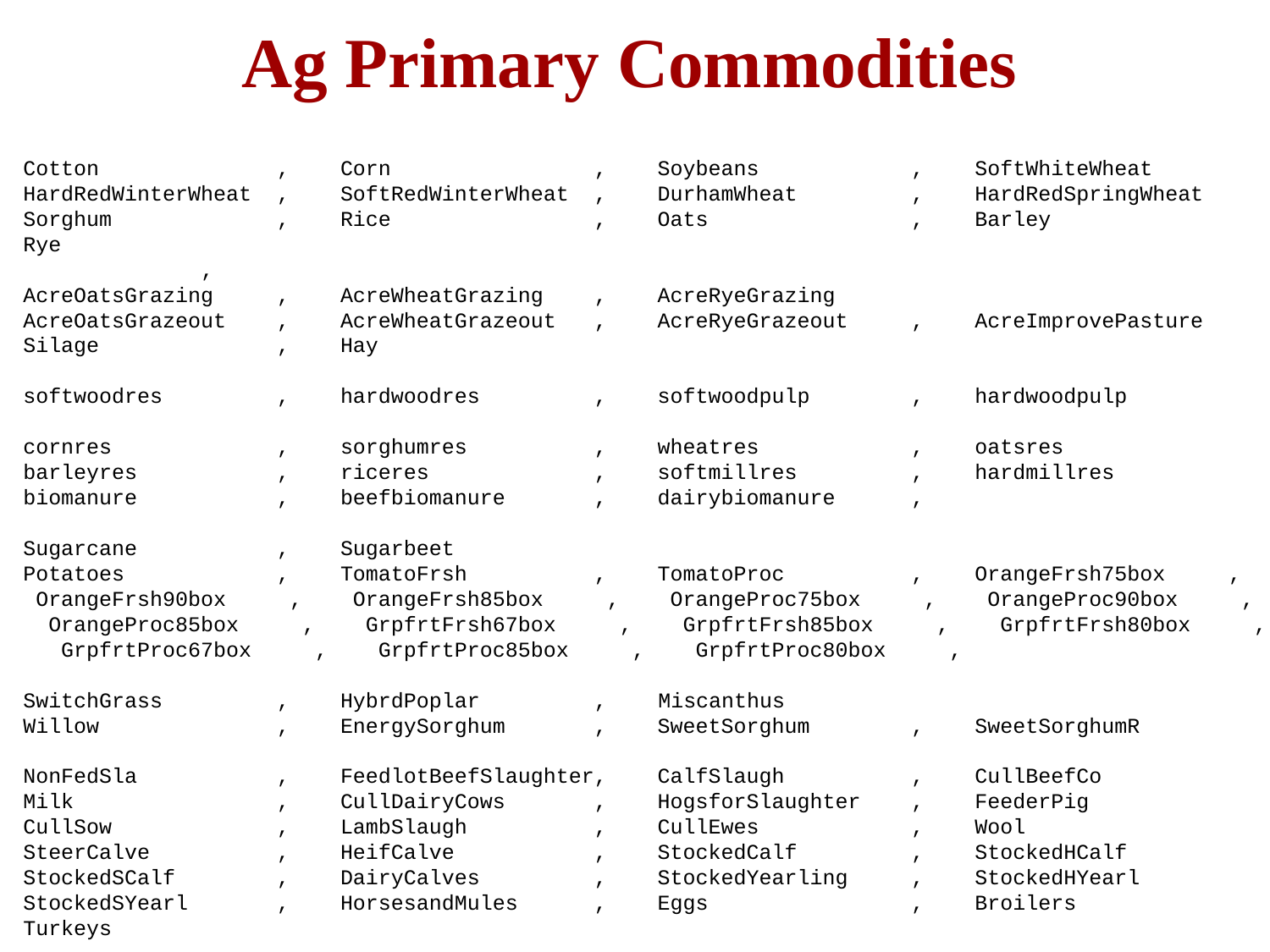

Ag Primary Commodities
Cotton              ,    Corn                ,    Soybeans            ,    SoftWhiteWheat
HardRedWinterWheat  ,    SoftRedWinterWheat  ,    DurhamWheat         ,    HardRedSpringWheat
Sorghum             ,    Rice                ,    Oats                ,    Barley
Rye
              ,
AcreOatsGrazing     ,    AcreWheatGrazing    ,    AcreRyeGrazing
AcreOatsGrazeout    ,    AcreWheatGrazeout   ,    AcreRyeGrazeout     ,    AcreImprovePasture
Silage              ,    Hay

softwoodres         ,    hardwoodres         ,    softwoodpulp        ,    hardwoodpulp

cornres             ,    sorghumres          ,    wheatres            ,    oatsres
barleyres           ,    riceres             ,    softmillres         ,    hardmillres
biomanure           ,    beefbiomanure       ,    dairybiomanure      ,

Sugarcane           ,    Sugarbeet
Potatoes            ,    TomatoFrsh          ,    TomatoProc          ,    OrangeFrsh75box     ,    OrangeFrsh90box     ,    OrangeFrsh85box     ,    OrangeProc75box     ,    OrangeProc90box     ,    OrangeProc85box     ,    GrpfrtFrsh67box     ,    GrpfrtFrsh85box     ,    GrpfrtFrsh80box     ,    GrpfrtProc67box     ,    GrpfrtProc85box     ,    GrpfrtProc80box     ,

SwitchGrass         ,    HybrdPoplar         , 	Miscanthus
Willow              ,    EnergySorghum       ,    SweetSorghum        ,    SweetSorghumR

NonFedSla           ,    FeedlotBeefSlaughter,    CalfSlaugh          ,    CullBeefCo
Milk                ,    CullDairyCows       ,    HogsforSlaughter    ,    FeederPig
CullSow             ,    LambSlaugh          ,    CullEwes            ,    Wool
SteerCalve          ,    HeifCalve           ,    StockedCalf         ,    StockedHCalf
StockedSCalf        ,    DairyCalves         ,    StockedYearling     ,    StockedHYearl
StockedSYearl       ,    HorsesandMules      ,    Eggs                ,    Broilers
Turkeys